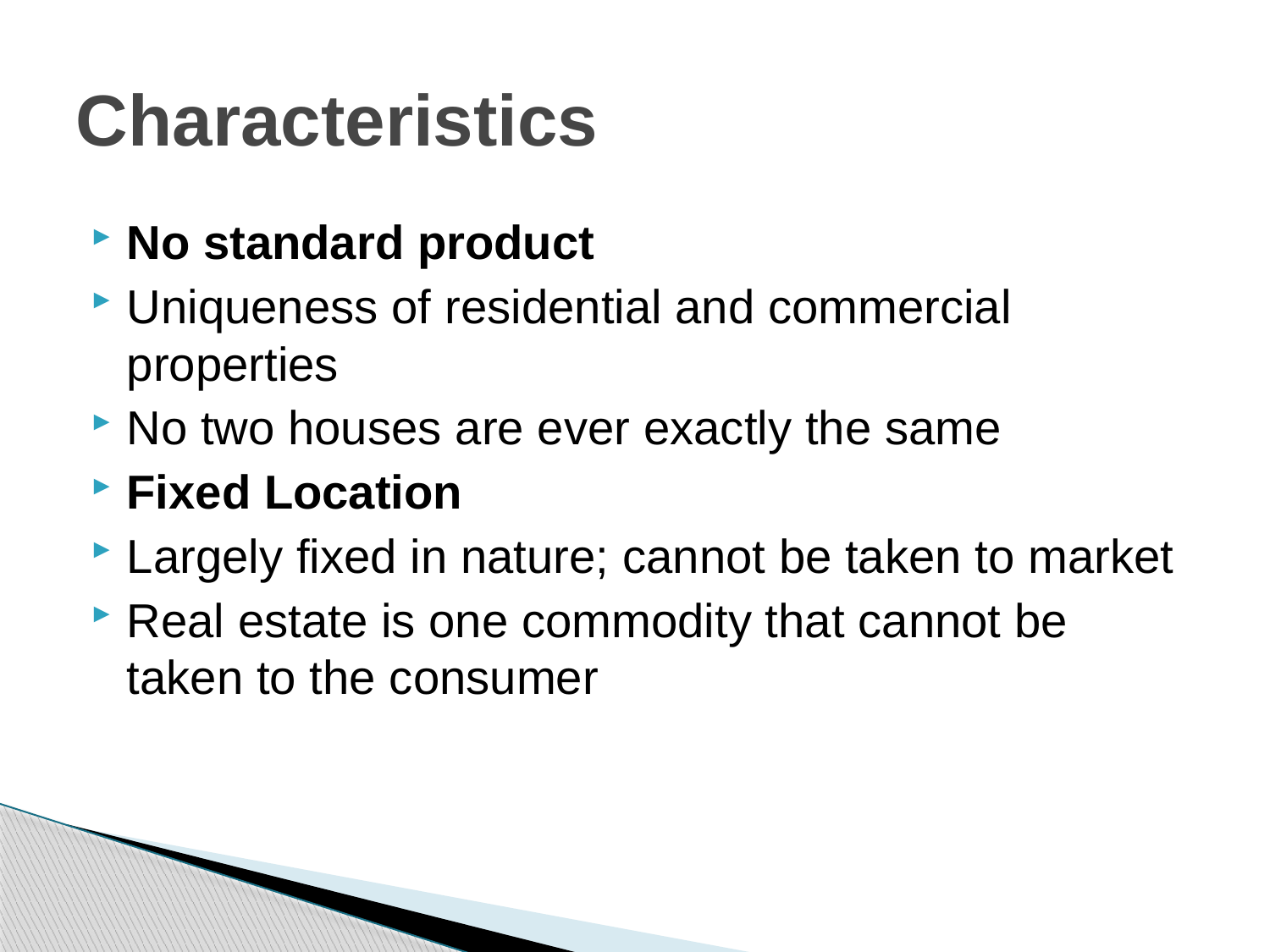

# Characteristics
No standard product
Uniqueness of residential and commercial properties
No two houses are ever exactly the same
Fixed Location
Largely fixed in nature; cannot be taken to market
Real estate is one commodity that cannot be taken to the consumer